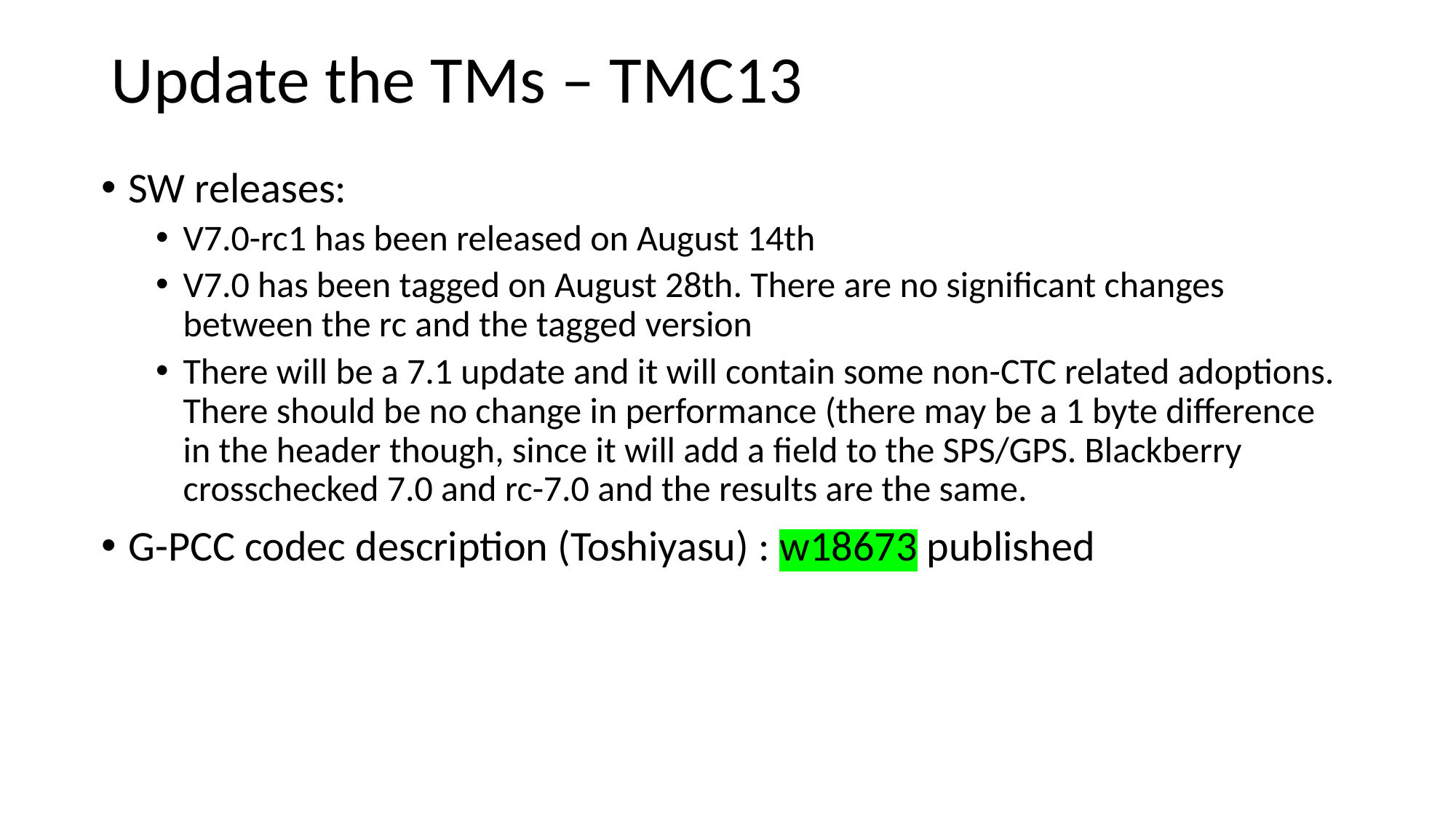

# Update the TMs – TMC13
SW releases:
V7.0-rc1 has been released on August 14th
V7.0 has been tagged on August 28th. There are no significant changes between the rc and the tagged version
There will be a 7.1 update and it will contain some non-CTC related adoptions. There should be no change in performance (there may be a 1 byte difference in the header though, since it will add a field to the SPS/GPS. Blackberry crosschecked 7.0 and rc-7.0 and the results are the same.
G-PCC codec description (Toshiyasu) : w18673 published